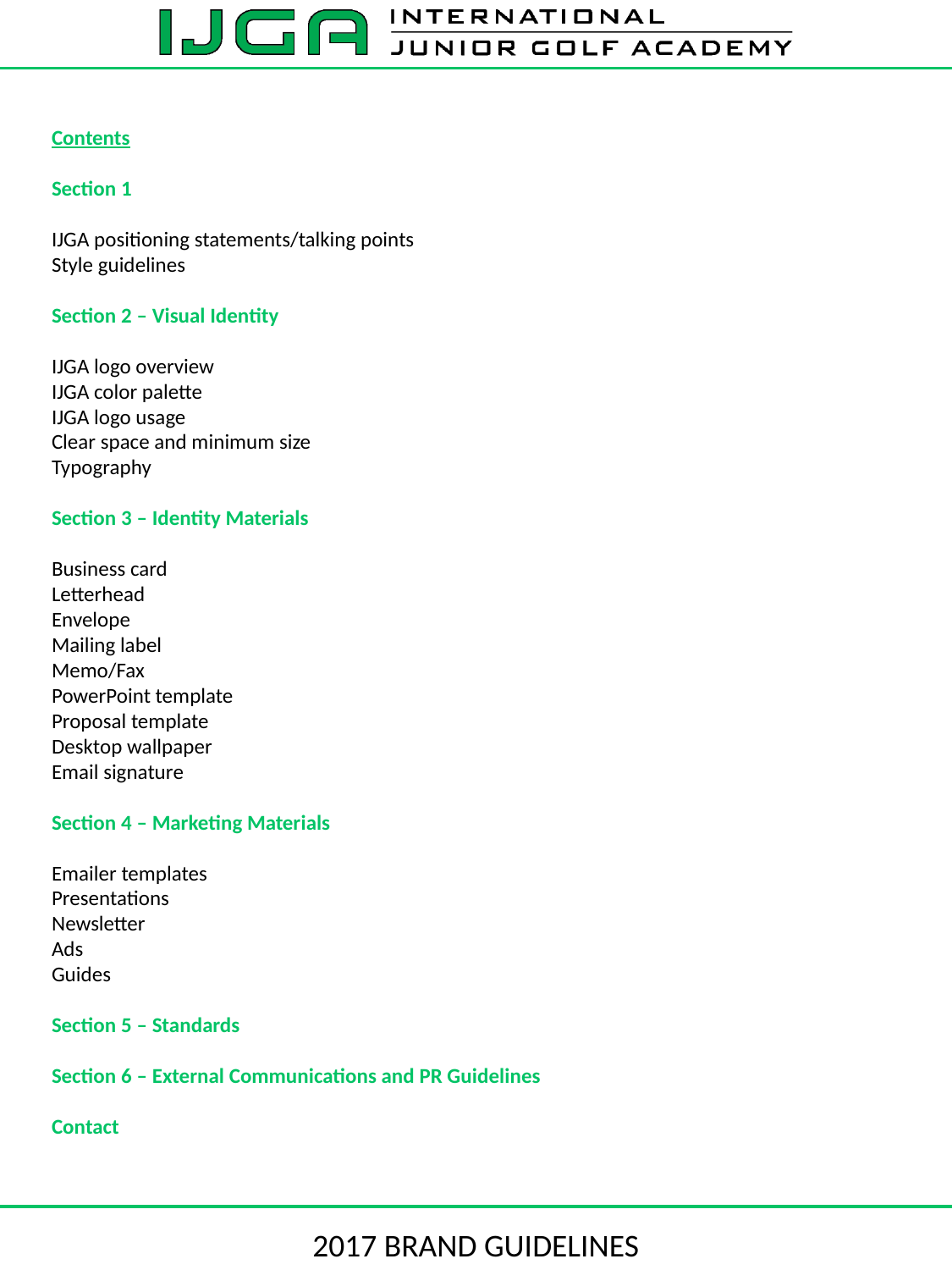

Contents

Section 1

IJGA positioning statements/talking points
Style guidelines

Section 2 – Visual Identity

IJGA logo overview
IJGA color palette
IJGA logo usage
Clear space and minimum size
Typography

Section 3 – Identity Materials

Business card
Letterhead
Envelope
Mailing label
Memo/Fax
PowerPoint template
Proposal template
Desktop wallpaper
Email signature

Section 4 – Marketing Materials

Emailer templates
Presentations
Newsletter
Ads
Guides

Section 5 – Standards

Section 6 – External Communications and PR Guidelines

Contact